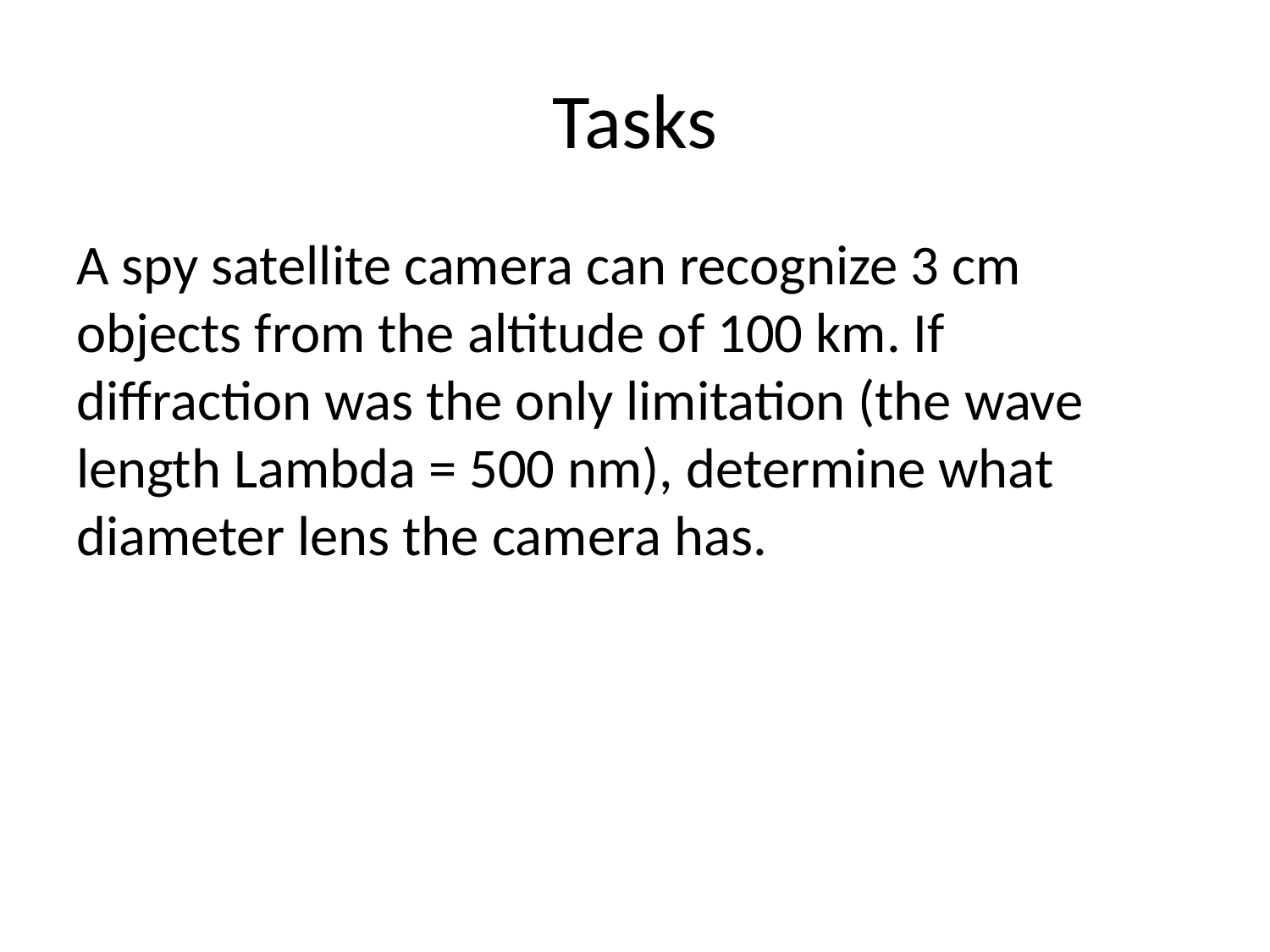

# Tasks
A spy satellite camera can recognize 3 cm objects from the altitude of 100 km. If diffraction was the only limitation (the wave length Lambda = 500 nm), determine what diameter lens the camera has.